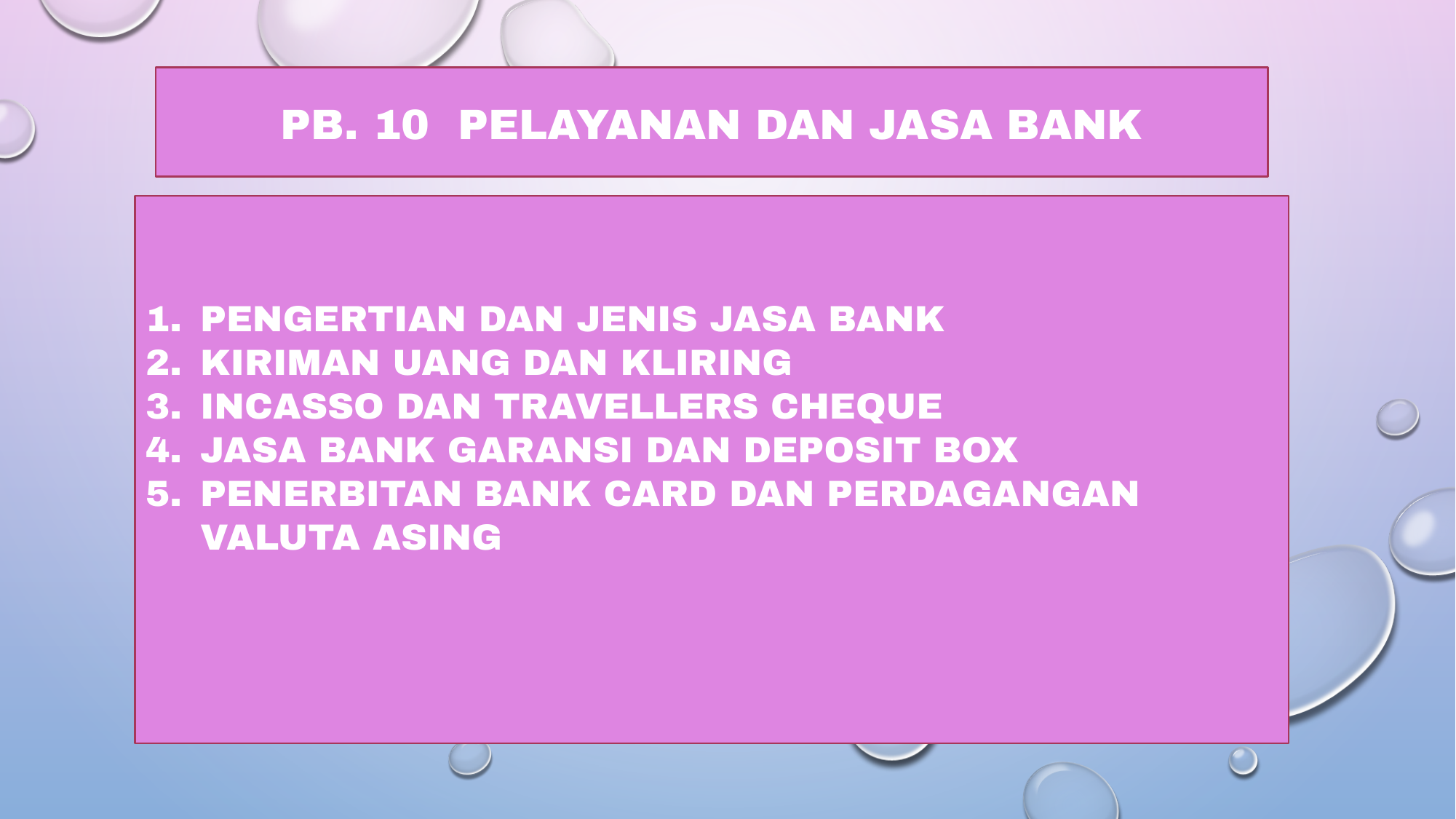

PB. 10  PELAYANAN DAN JASA BANK
#
PENGERTIAN DAN JENIS JASA BANK
KIRIMAN UANG DAN KLIRING
INCASSO DAN TRAVELLERS CHEQUE
JASA BANK GARANSI DAN DEPOSIT BOX
PENERBITAN BANK CARD DAN PERDAGANGAN VALUTA ASING